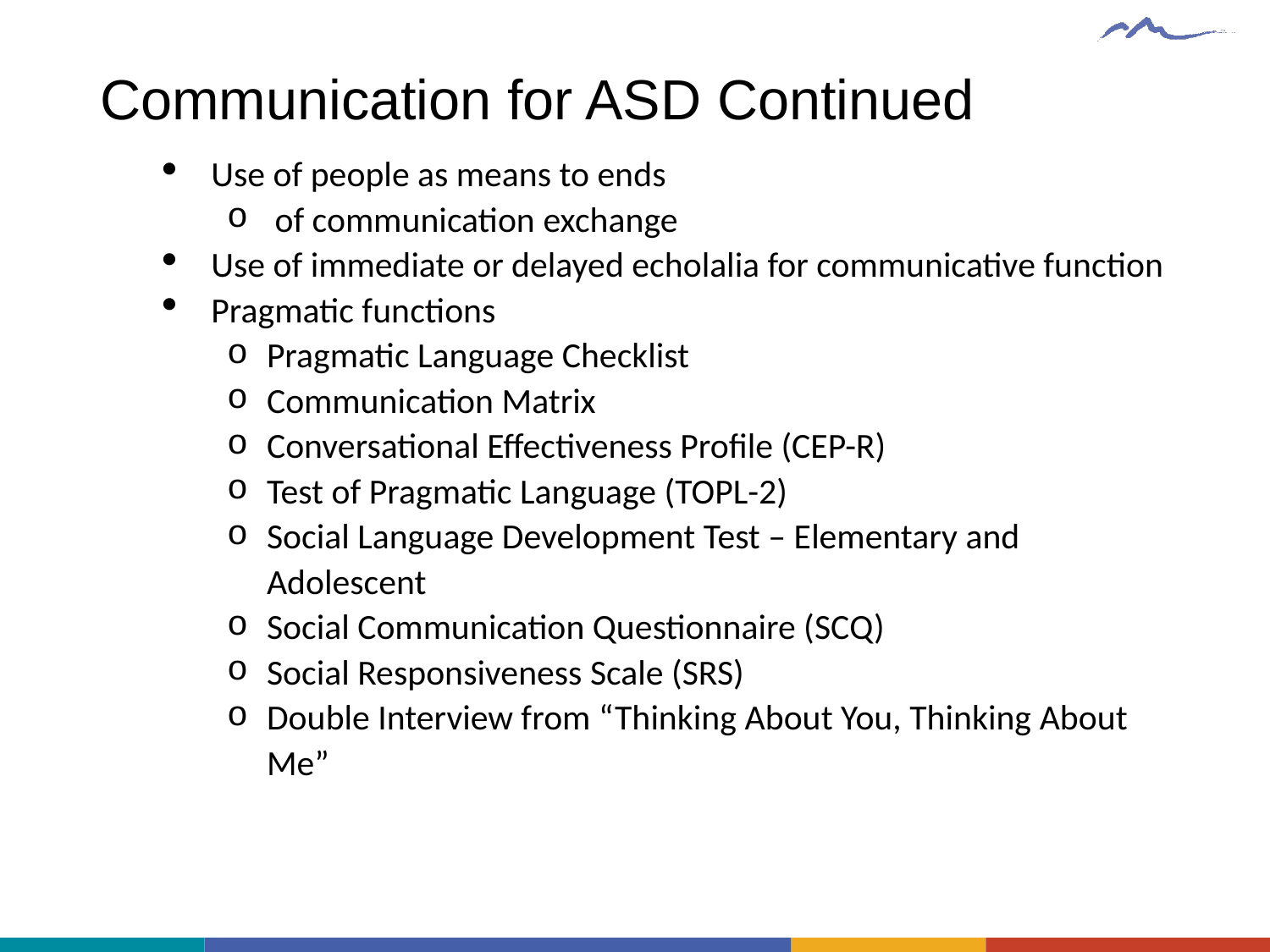

# Communication for ASD Continued
Use of people as means to ends
 of communication exchange
Use of immediate or delayed echolalia for communicative function
Pragmatic functions
Pragmatic Language Checklist
Communication Matrix
Conversational Effectiveness Profile (CEP-R)
Test of Pragmatic Language (TOPL-2)
Social Language Development Test – Elementary and Adolescent
Social Communication Questionnaire (SCQ)
Social Responsiveness Scale (SRS)
Double Interview from “Thinking About You, Thinking About Me”